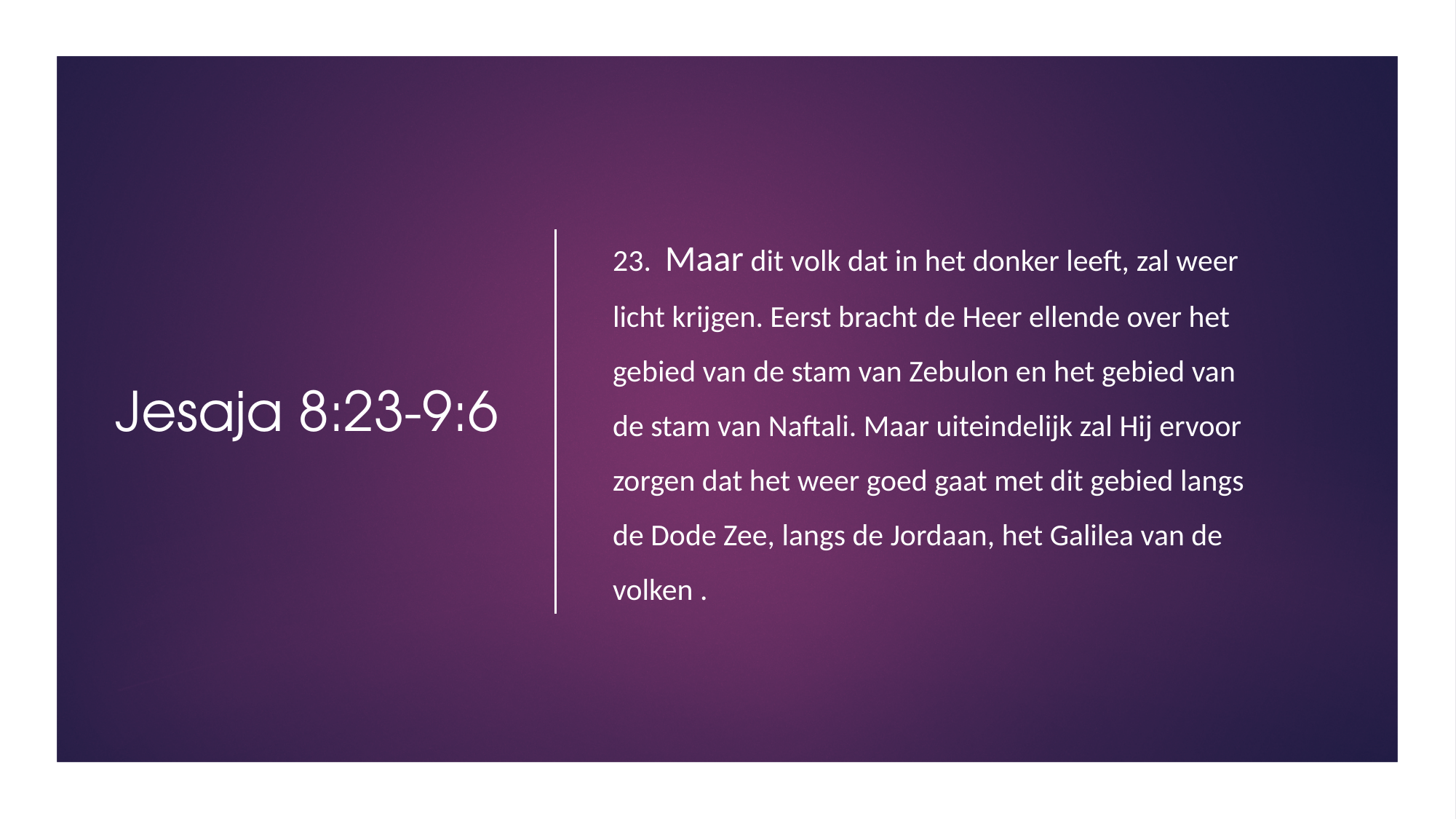

# Jesaja 8:23-9:6
23.  Maar dit volk dat in het donker leeft, zal weer licht krijgen. Eerst bracht de Heer ellende over het gebied van de stam van Zebulon en het gebied van de stam van Naftali. Maar uiteindelijk zal Hij ervoor zorgen dat het weer goed gaat met dit gebied langs de Dode Zee, langs de Jordaan, het Galilea van de volken .